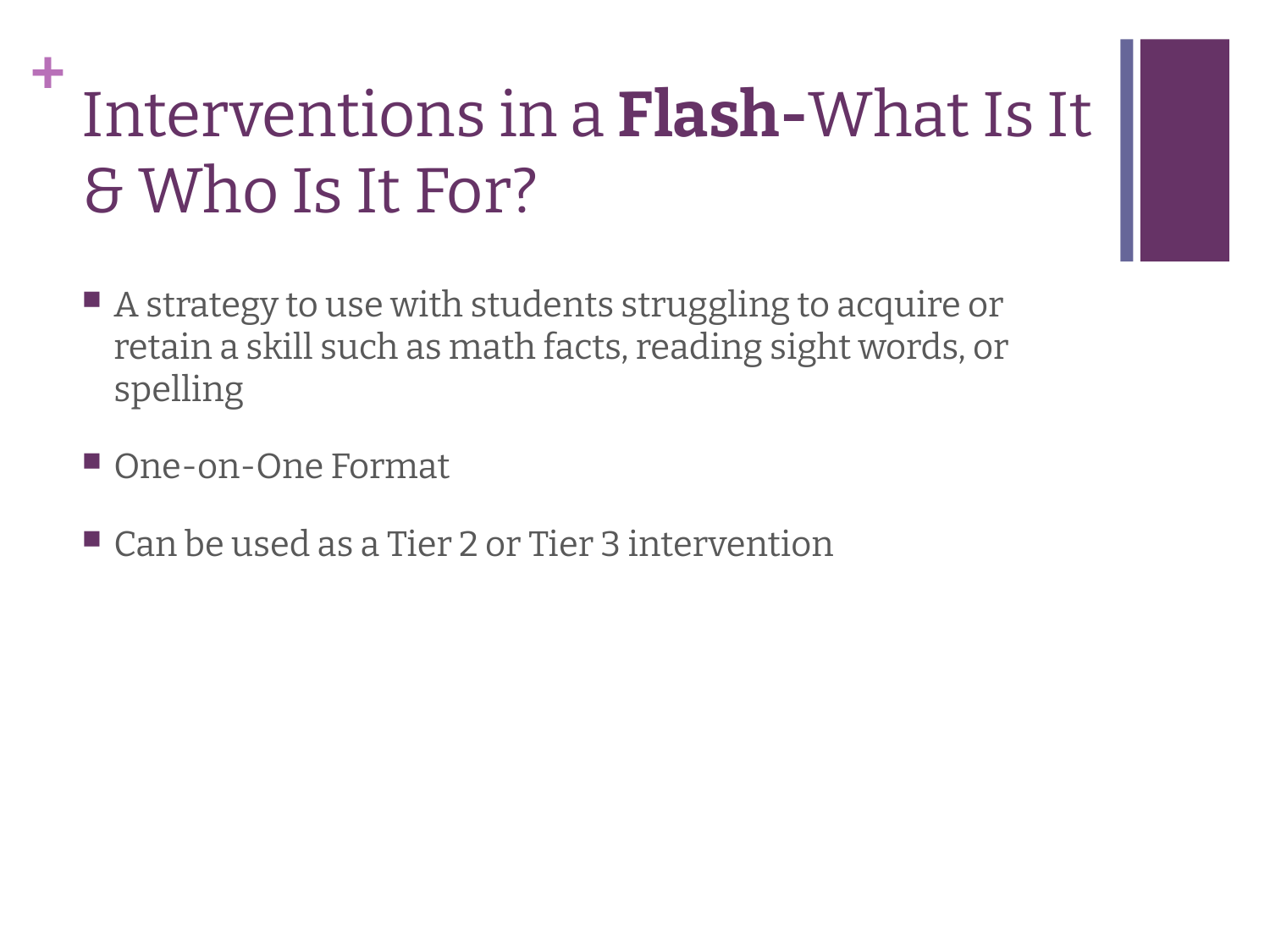

# Interventions in a Flash-What Is It & Who Is It For?
A strategy to use with students struggling to acquire or retain a skill such as math facts, reading sight words, or spelling
One-on-One Format
Can be used as a Tier 2 or Tier 3 intervention